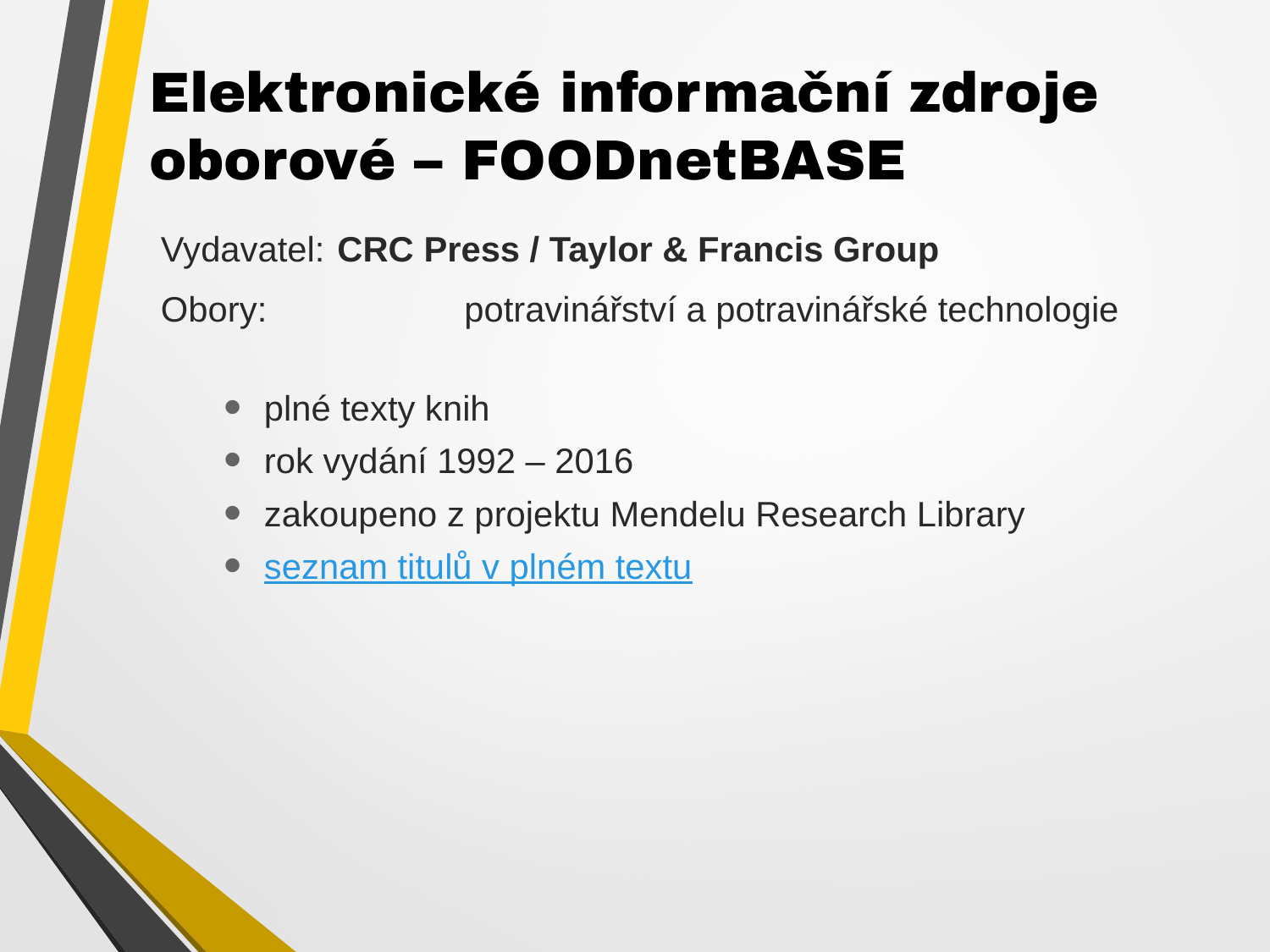

# Elektronické informační zdroje oborové – FOODnetBASE
Vydavatel:	 CRC Press / Taylor & Francis Group
Obory:		 potravinářství a potravinářské technologie

plné texty knih
rok vydání 1992 – 2016
zakoupeno z projektu Mendelu Research Library
seznam titulů v plném textu